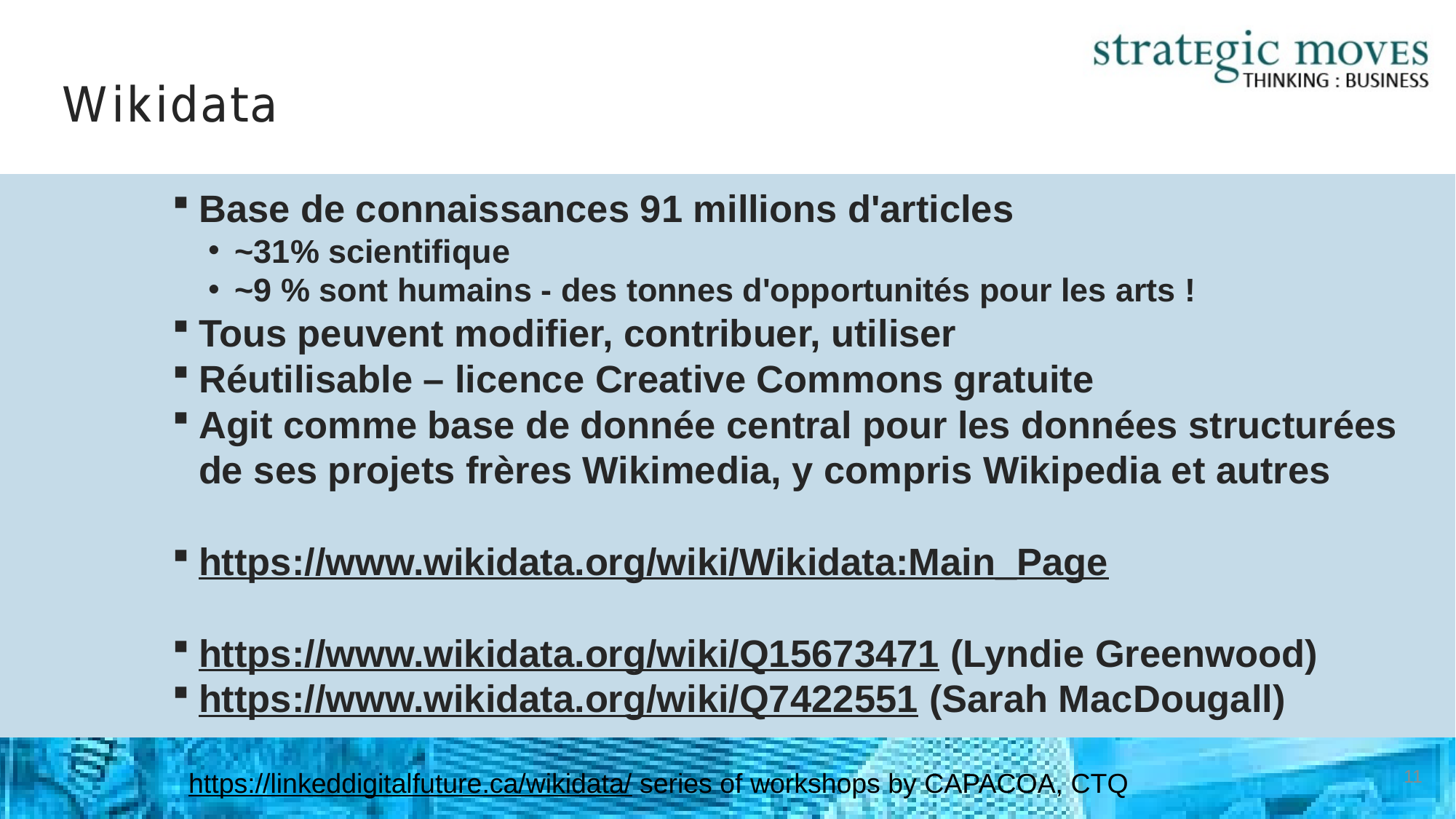

# Wikidata
Base de connaissances 91 millions d'articles
~31% scientifique
~9 % sont humains - des tonnes d'opportunités pour les arts !
Tous peuvent modifier, contribuer, utiliser
Réutilisable – licence Creative Commons gratuite
Agit comme base de donnée central pour les données structurées de ses projets frères Wikimedia, y compris Wikipedia et autres

https://www.wikidata.org/wiki/Wikidata:Main_Page

https://www.wikidata.org/wiki/Q15673471 (Lyndie Greenwood)
https://www.wikidata.org/wiki/Q7422551 (Sarah MacDougall)

11
https://linkeddigitalfuture.ca/wikidata/ series of workshops by CAPACOA, CTQ